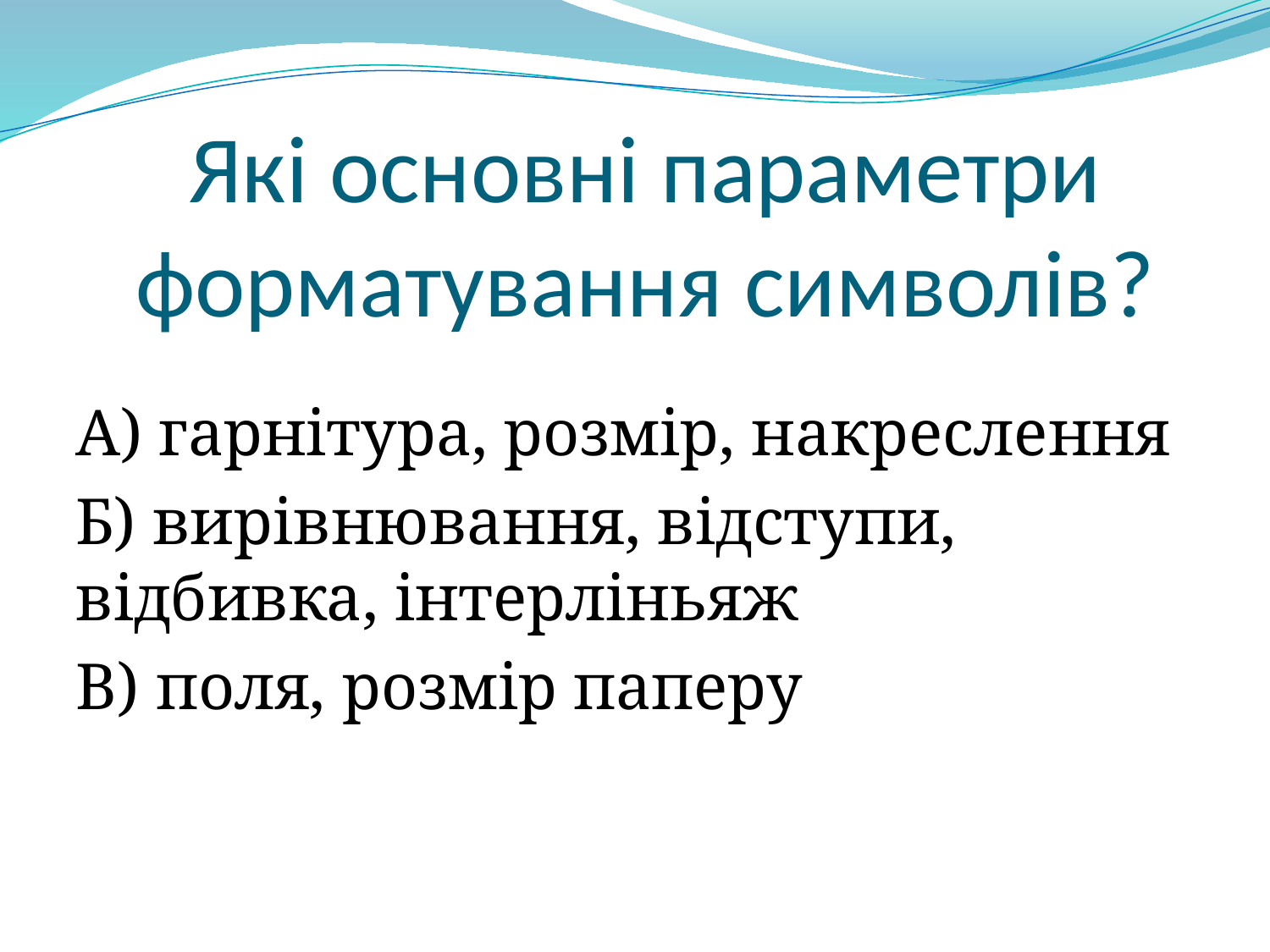

# Які основні параметри форматування символів?
А) гарнітура, розмір, накреслення
Б) вирівнювання, відступи, відбивка, інтерліньяж
В) поля, розмір паперу